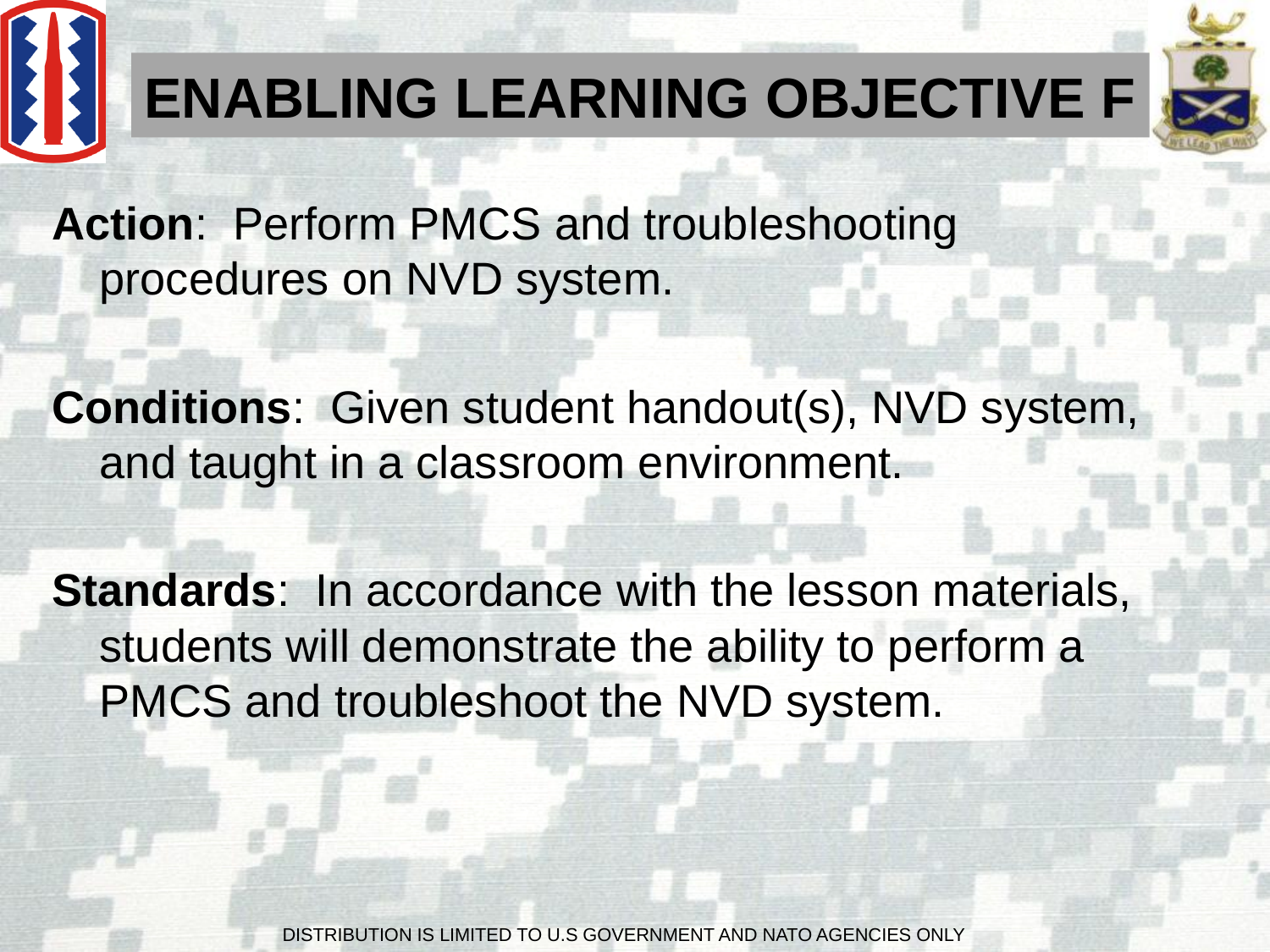

ENABLING LEARNING OBJECTIVE F
Action:  Perform PMCS and troubleshooting procedures on NVD system.

Conditions:  Given student handout(s), NVD system, and taught in a classroom environment.

Standards:  In accordance with the lesson materials, students will demonstrate the ability to perform a PMCS and troubleshoot the NVD system.